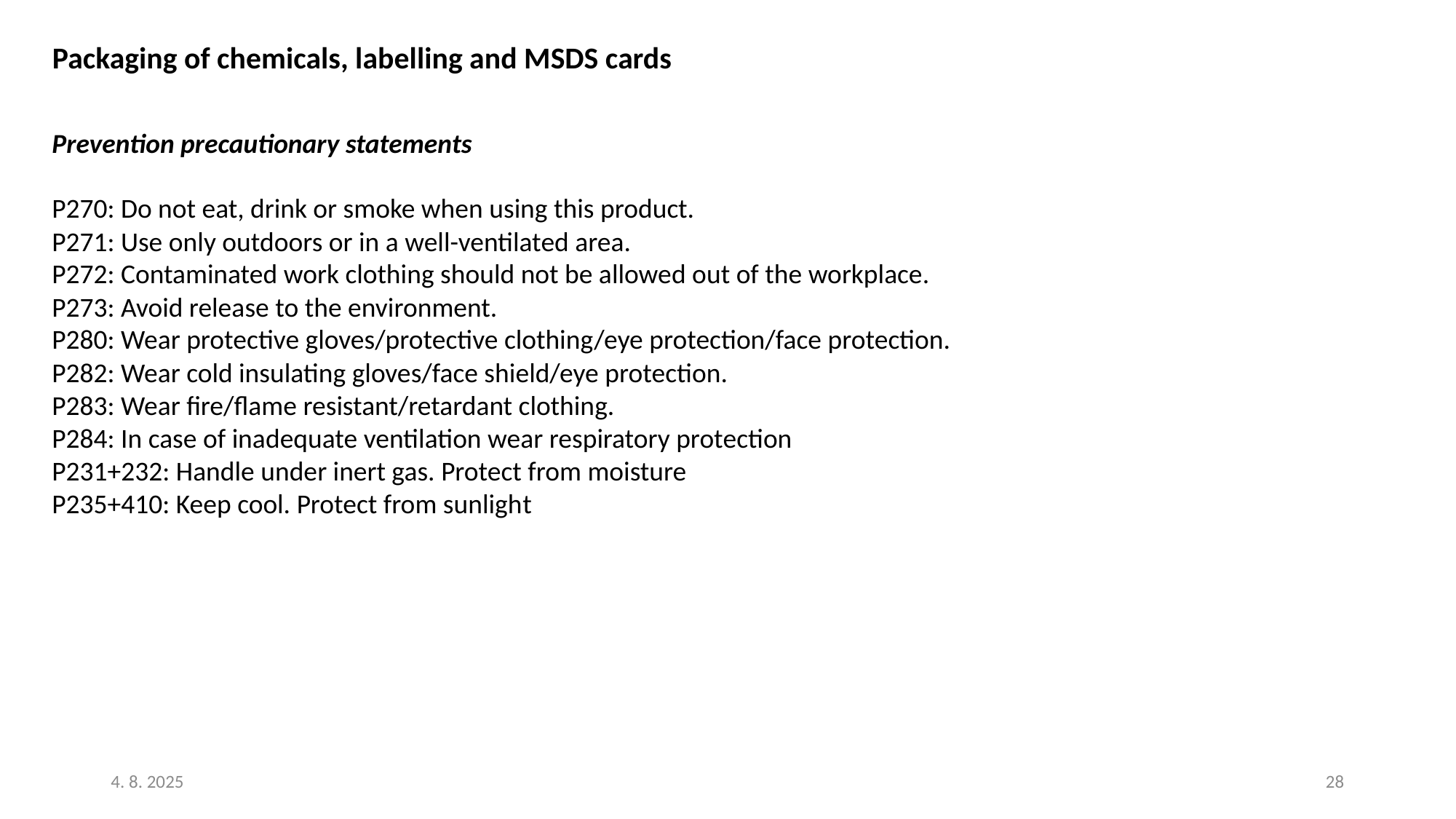

Packaging of chemicals, labelling and MSDS cards
Prevention precautionary statements

P270: Do not eat, drink or smoke when using this product.
P271: Use only outdoors or in a well-ventilated area.
P272: Contaminated work clothing should not be allowed out of the workplace.
P273: Avoid release to the environment.
P280: Wear protective gloves/protective clothing/eye protection/face protection.
P282: Wear cold insulating gloves/face shield/eye protection.
P283: Wear fire/flame resistant/retardant clothing.
P284: In case of inadequate ventilation wear respiratory protection
P231+232: Handle under inert gas. Protect from moisture
P235+410: Keep cool. Protect from sunlight
4. 8. 2025
28